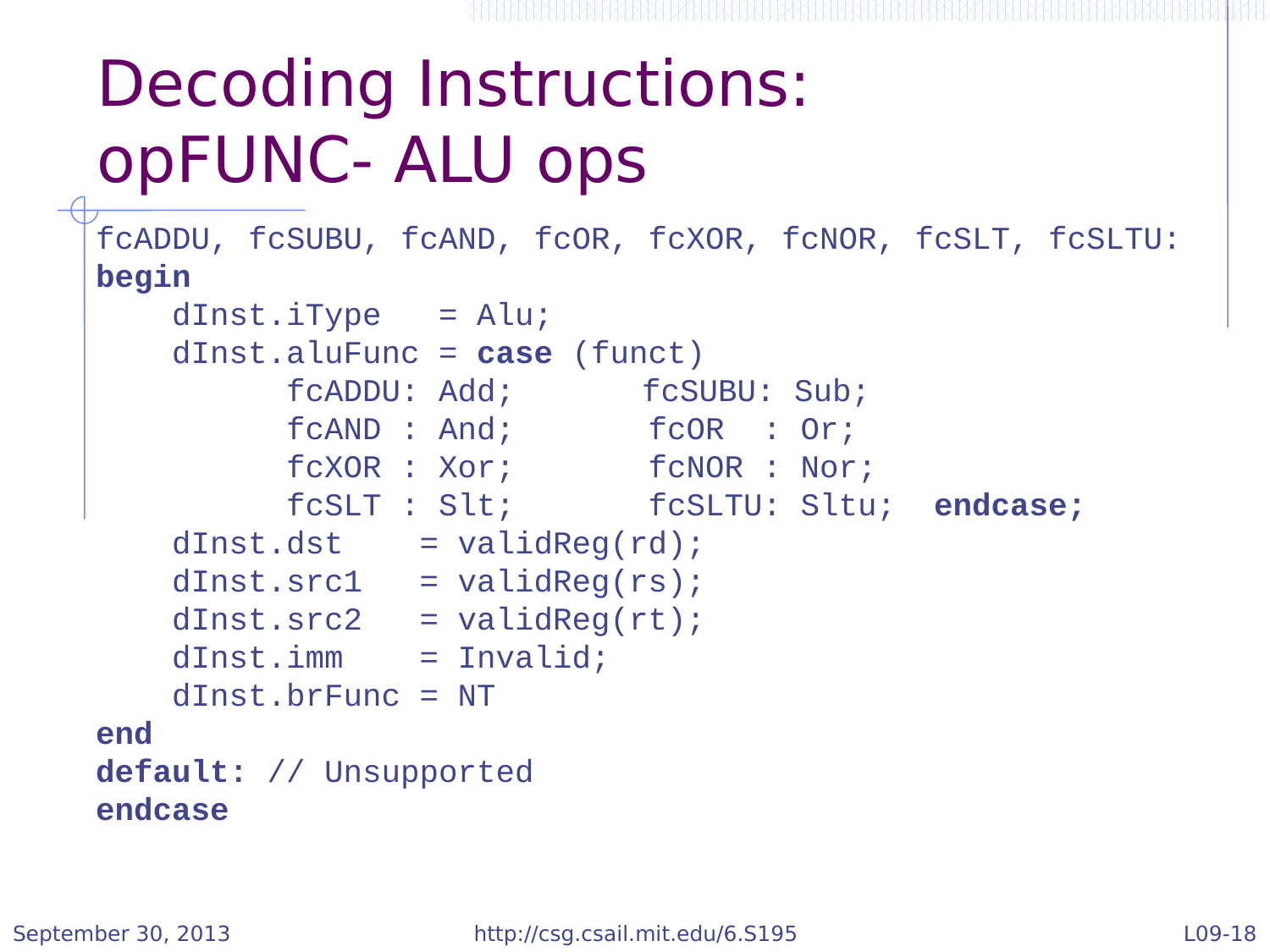

# Decoding Instructions: opFUNC- ALU ops
fcADDU, fcSUBU, fcAND, fcOR, fcXOR, fcNOR, fcSLT, fcSLTU: begin
    dInst.iType   = Alu;
    dInst.aluFunc = case (funct)
          fcADDU: Add;	  fcSUBU: Sub;
          fcAND : And;       fcOR  : Or;
          fcXOR : Xor;       fcNOR : Nor;
          fcSLT : Slt;       fcSLTU: Sltu;  endcase;
    dInst.dst    = validReg(rd);
    dInst.src1   = validReg(rs);
    dInst.src2   = validReg(rt);
    dInst.imm    = Invalid;
    dInst.brFunc = NT
end
default: // Unsupported
endcase

September 30, 2013
http://csg.csail.mit.edu/6.S195
L09-18